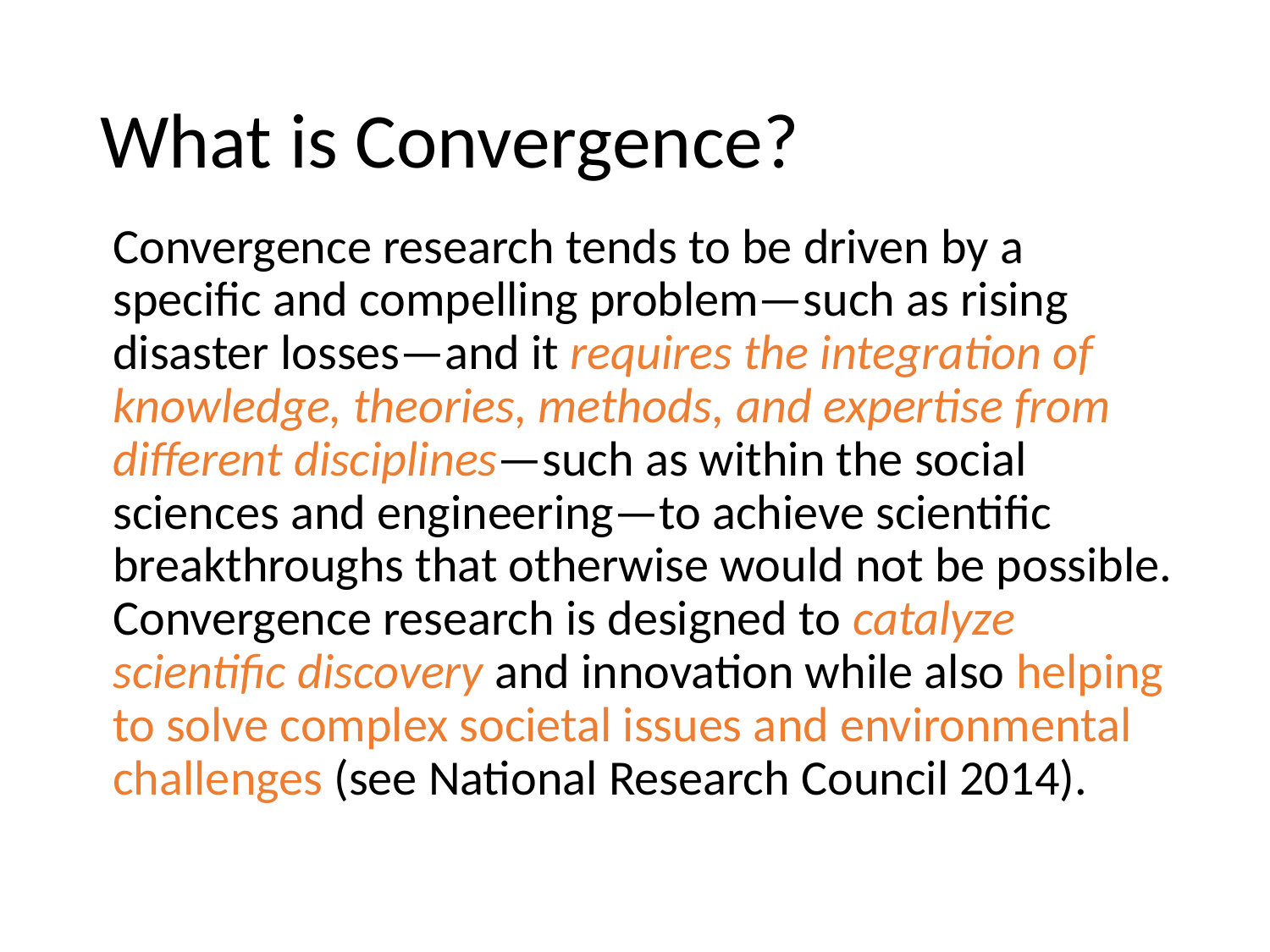

# What is Convergence?
Convergence research tends to be driven by a specific and compelling problem—such as rising disaster losses—and it requires the integration of knowledge, theories, methods, and expertise from different disciplines—such as within the social sciences and engineering—to achieve scientific breakthroughs that otherwise would not be possible. Convergence research is designed to catalyze scientific discovery and innovation while also helping to solve complex societal issues and environmental challenges (see National Research Council 2014).